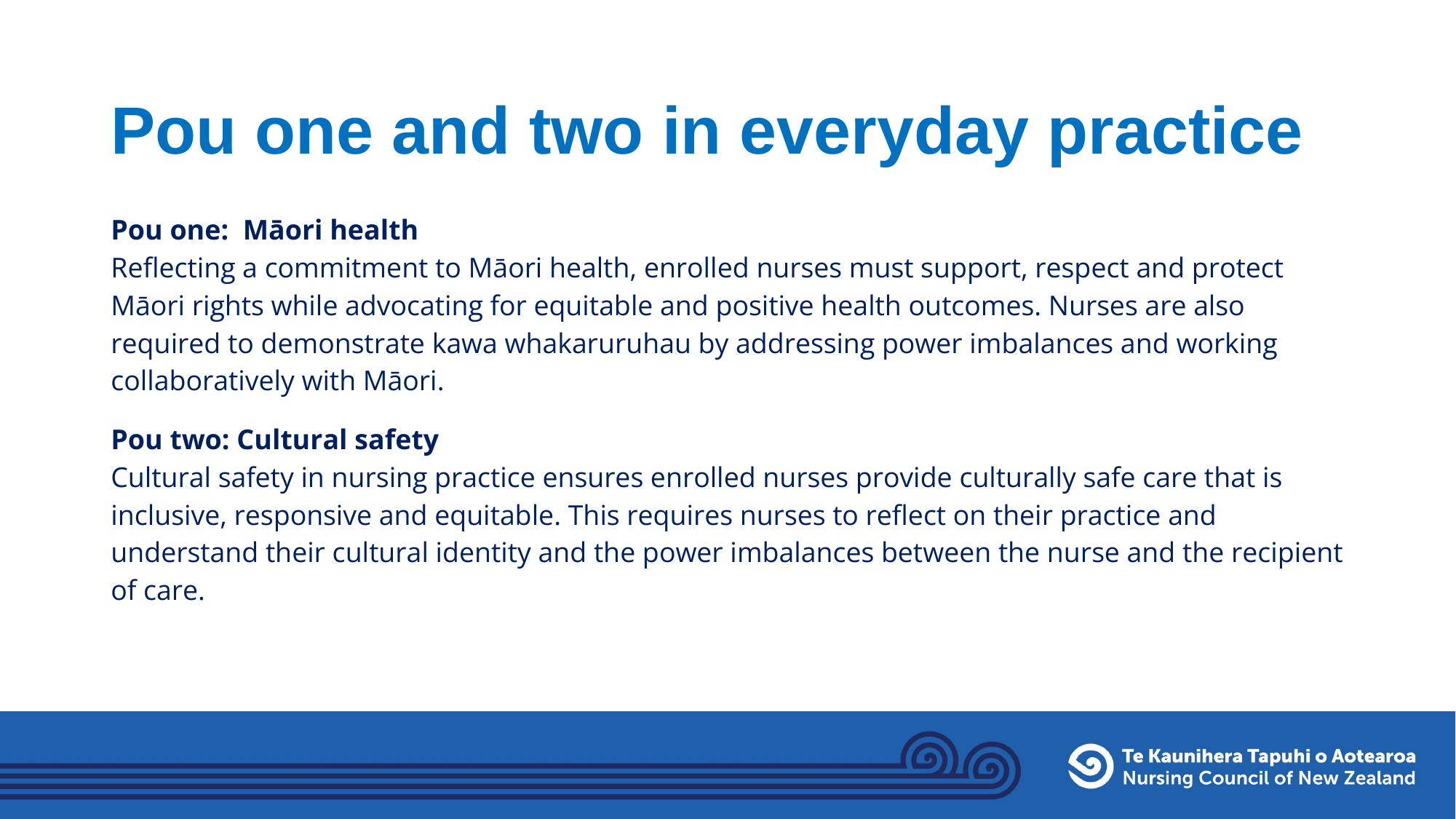

# Pou one and two in everyday practice
Pou one:  Māori health
Reflecting a commitment to Māori health, enrolled nurses must support, respect and protect Māori rights while advocating for equitable and positive health outcomes. Nurses are also required to demonstrate kawa whakaruruhau by addressing power imbalances and working collaboratively with Māori.
Pou two: Cultural safety
Cultural safety in nursing practice ensures enrolled nurses provide culturally safe care that is inclusive, responsive and equitable. This requires nurses to reflect on their practice and understand their cultural identity and the power imbalances between the nurse and the recipient of care.